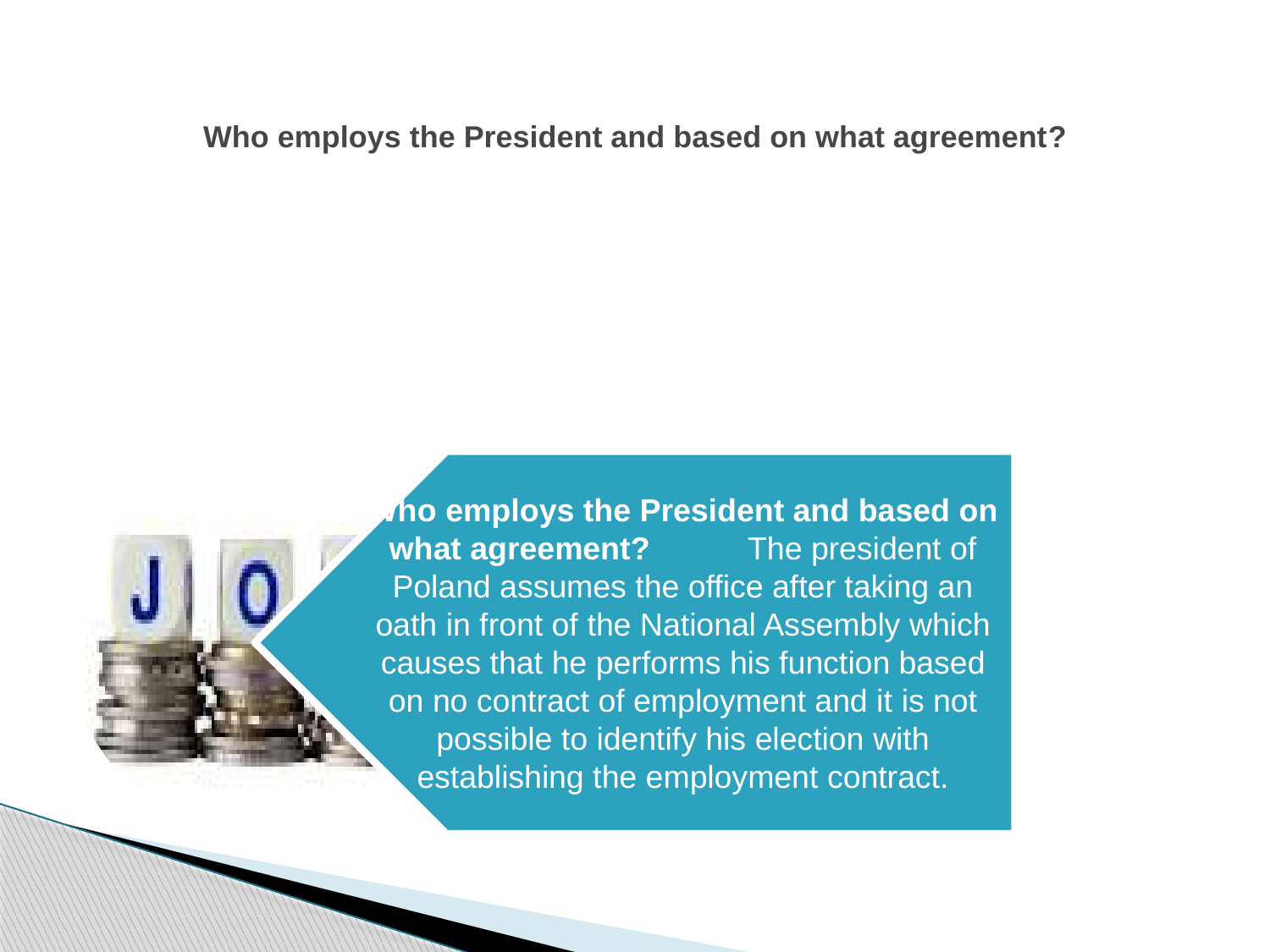

# Who employs the President and based on what agreement?
Who employs the President and based on what agreement?           The president of Poland assumes the office after taking an oath in front of the National Assembly which causes that he performs his function based on no contract of employment and it is not possible to identify his election with establishing the employment contract.